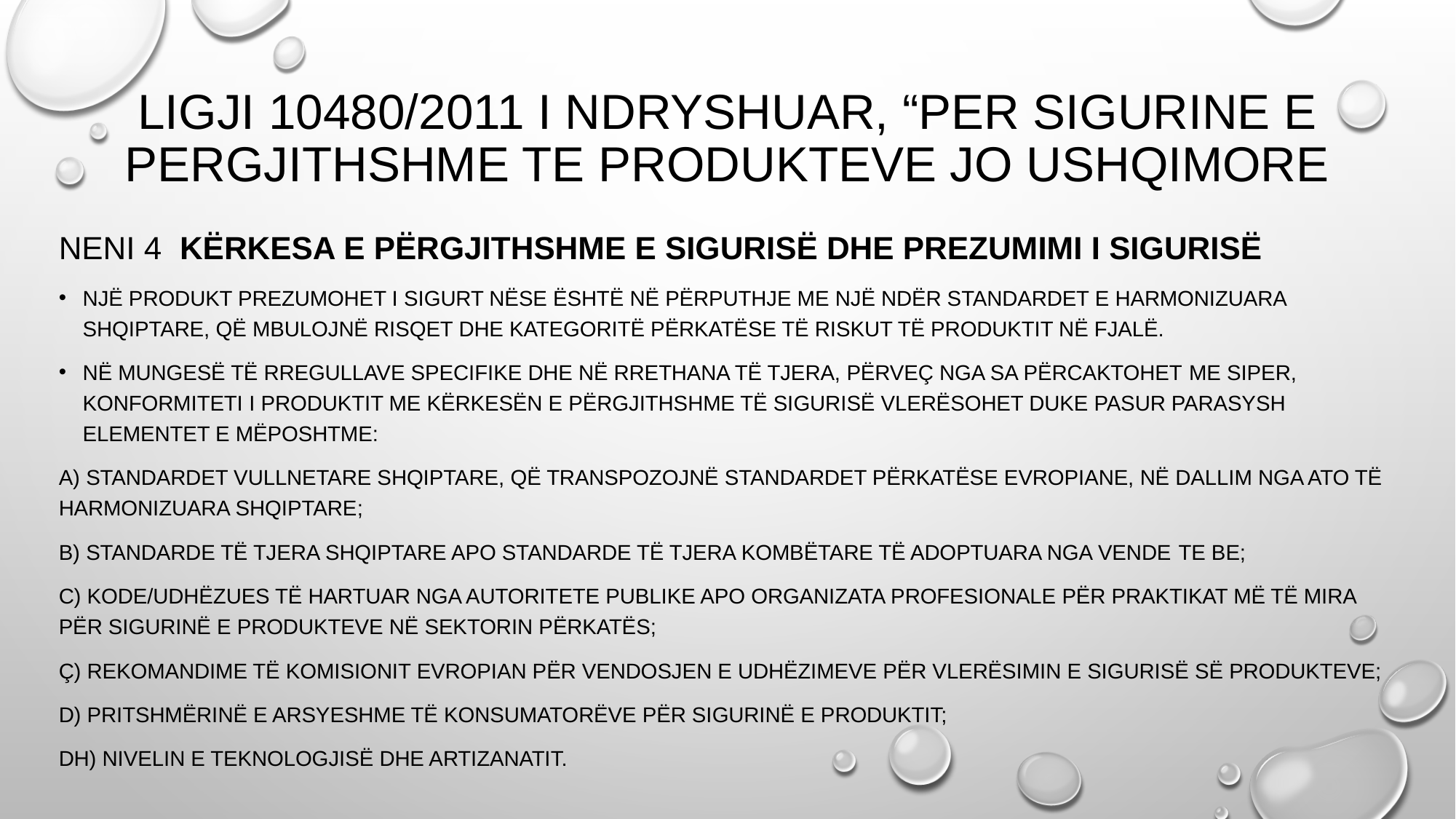

# Ligji 10480/2011 i ndryshuar, “Per sigurine e pergjithshme te produkteve jo ushqimore
Neni 4  Kërkesa e përgjithshme e sigurisë dhe prezumimi i sigurisë
Një produkt prezumohet i sigurt nëse është në përputhje me një ndër standardet e harmonizuara shqiptare, që mbulojnë risqet dhe kategoritë përkatëse të riskut të produktit në fjalë.
Në mungesë të rregullave specifike dhe në rrethana të tjera, përveç nga sa përcaktohet me siper, konformiteti i produktit me kërkesën e përgjithshme të sigurisë vlerësohet duke pasur parasysh elementet e mëposhtme:
a) standardet vullnetare shqiptare, që transpozojnë standardet përkatëse evropiane, në dallim nga ato të harmonizuara Shqiptare;
b) standarde të tjera shqiptare apo standarde të tjera kombëtare të adoptuara nga vende te BE;
c) kode/udhëzues të hartuar nga autoritete publike apo organizata profesionale për praktikat më të mira për sigurinë e produkteve në sektorin përkatës;
ç) rekomandime të Komisionit Evropian për vendosjen e udhëzimeve për vlerësimin e sigurisë së produkteve;
d) pritshmërinë e arsyeshme të konsumatorëve për sigurinë e produktit;
dh) nivelin e teknologjisë dhe artizanatit.